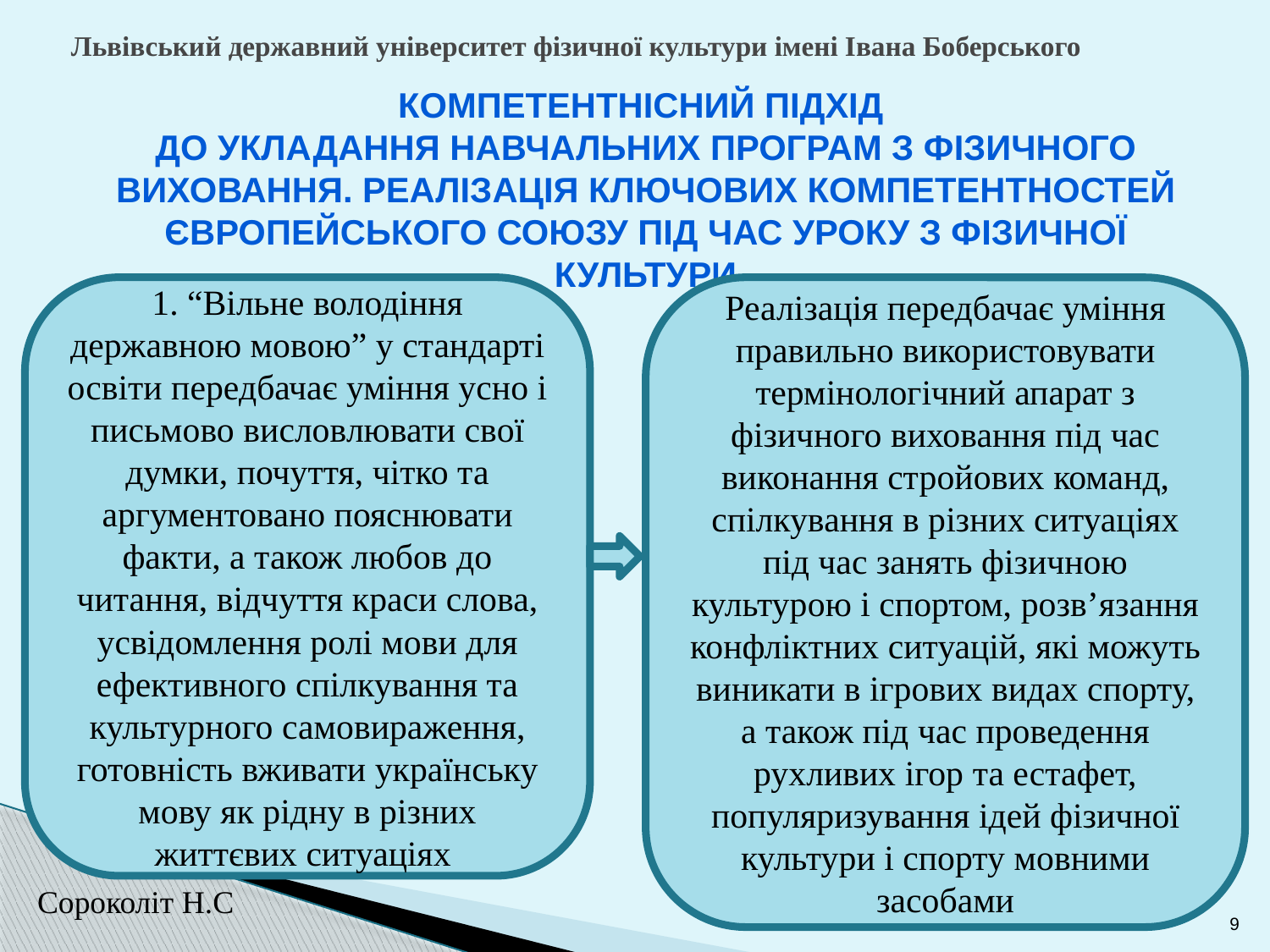

# Львівський державний університет фізичної культури імені Івана Боберського
Компетентнісний підхід
до укладання навчальних програм з фізичного виховання. Реалізація ключових компетентностей Європейського Союзу під час уроку з фізичної культури
1. “Вільне володіння державною мовою” у стандарті освіти передбачає уміння усно і письмово висловлювати свої думки, почуття, чітко та аргументовано пояснювати факти, а також любов до читання, відчуття краси слова, усвідомлення ролі мови для ефективного спілкування та культурного самовираження, готовність вживати українську мову як рідну в різних життєвих ситуаціях
Реалізація передбачає уміння правильно використовувати термінологічний апарат з фізичного виховання під час виконання стройових команд, спілкування в різних ситуаціях під час занять фізичною культурою і спортом, розв’язання конфліктних ситуацій, які можуть виникати в ігрових видах спорту, а також під час проведення рухливих ігор та естафет, популяризування ідей фізичної культури і спорту мовними засобами

Сороколіт Н.С
9